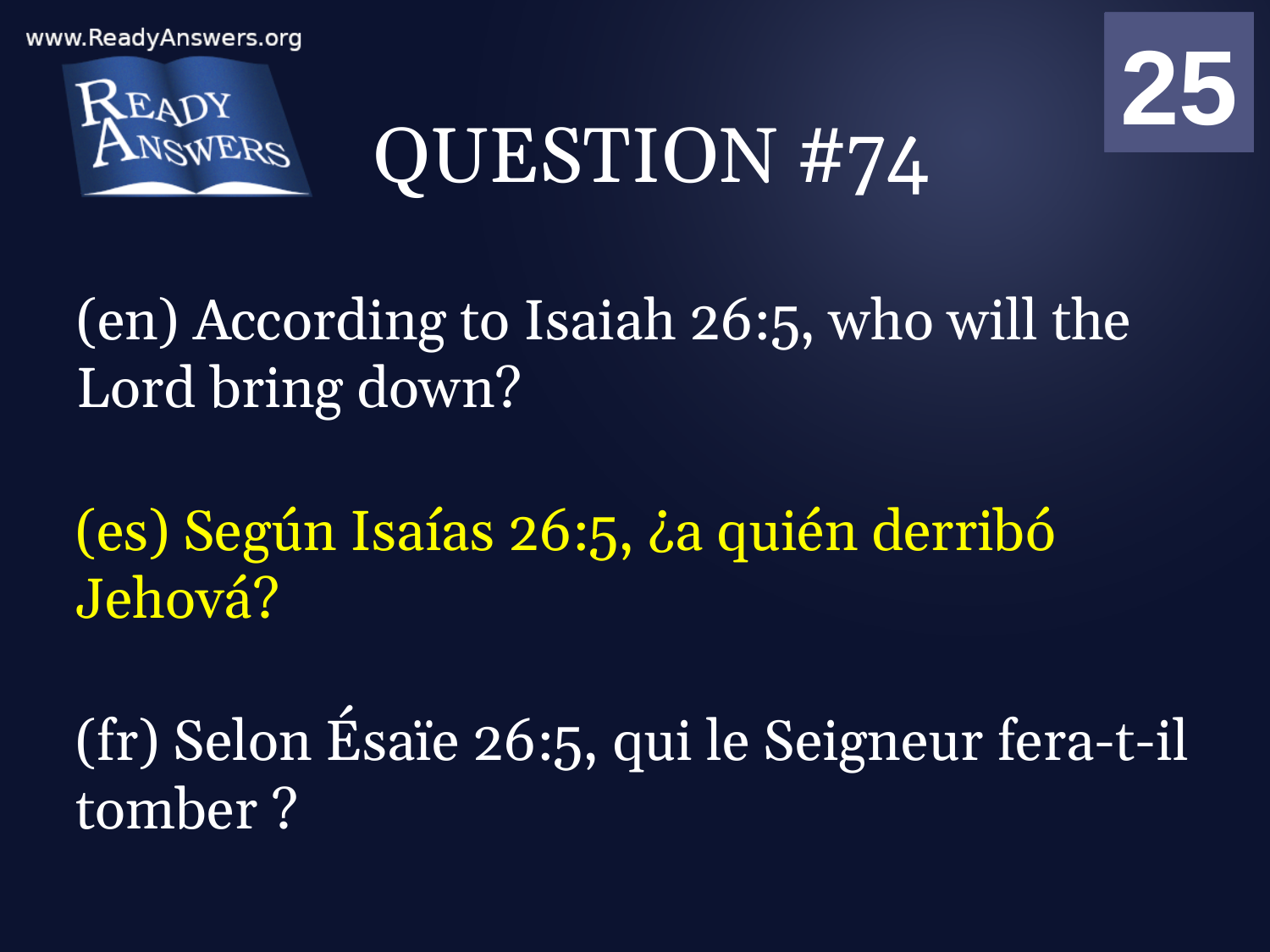

01
02
03
04
05
06
07
08
09
10
11
12
13
14
15
16
17
18
19
20
21
22
23
24
25
00
# QUESTION #74
(en) According to Isaiah 26:5, who will the Lord bring down?
(es) Según Isaías 26:5, ¿a quién derribó Jehová?
(fr) Selon Ésaïe 26:5, qui le Seigneur fera-t-il tomber ?